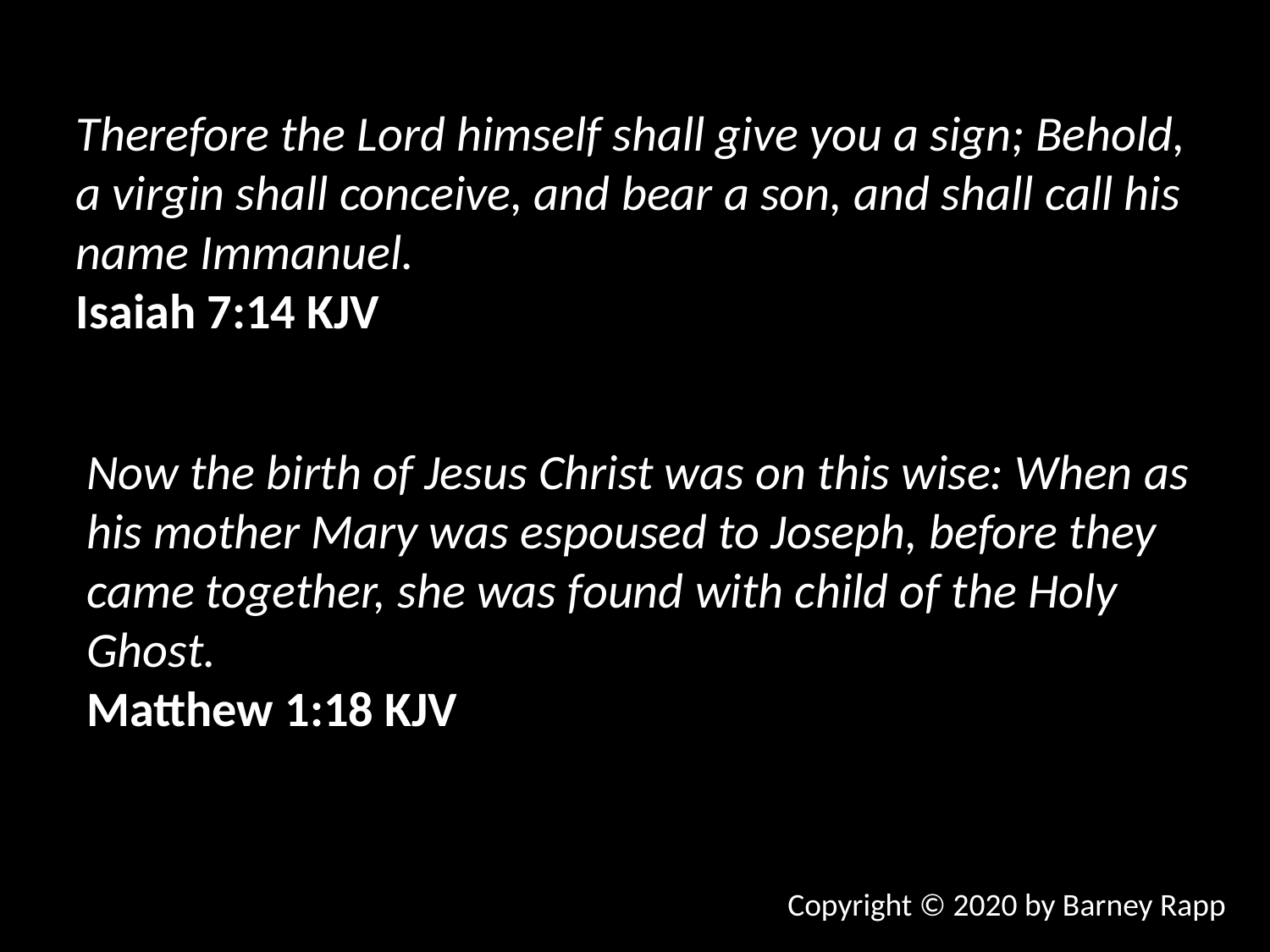

Therefore the Lord himself shall give you a sign; Behold, a virgin shall conceive, and bear a son, and shall call his name Immanuel.
Isaiah 7:14 KJV
Now the birth of Jesus Christ was on this wise: When as his mother Mary was espoused to Joseph, before they came together, she was found with child of the Holy Ghost.
Matthew 1:18 KJV
Copyright © 2020 by Barney Rapp